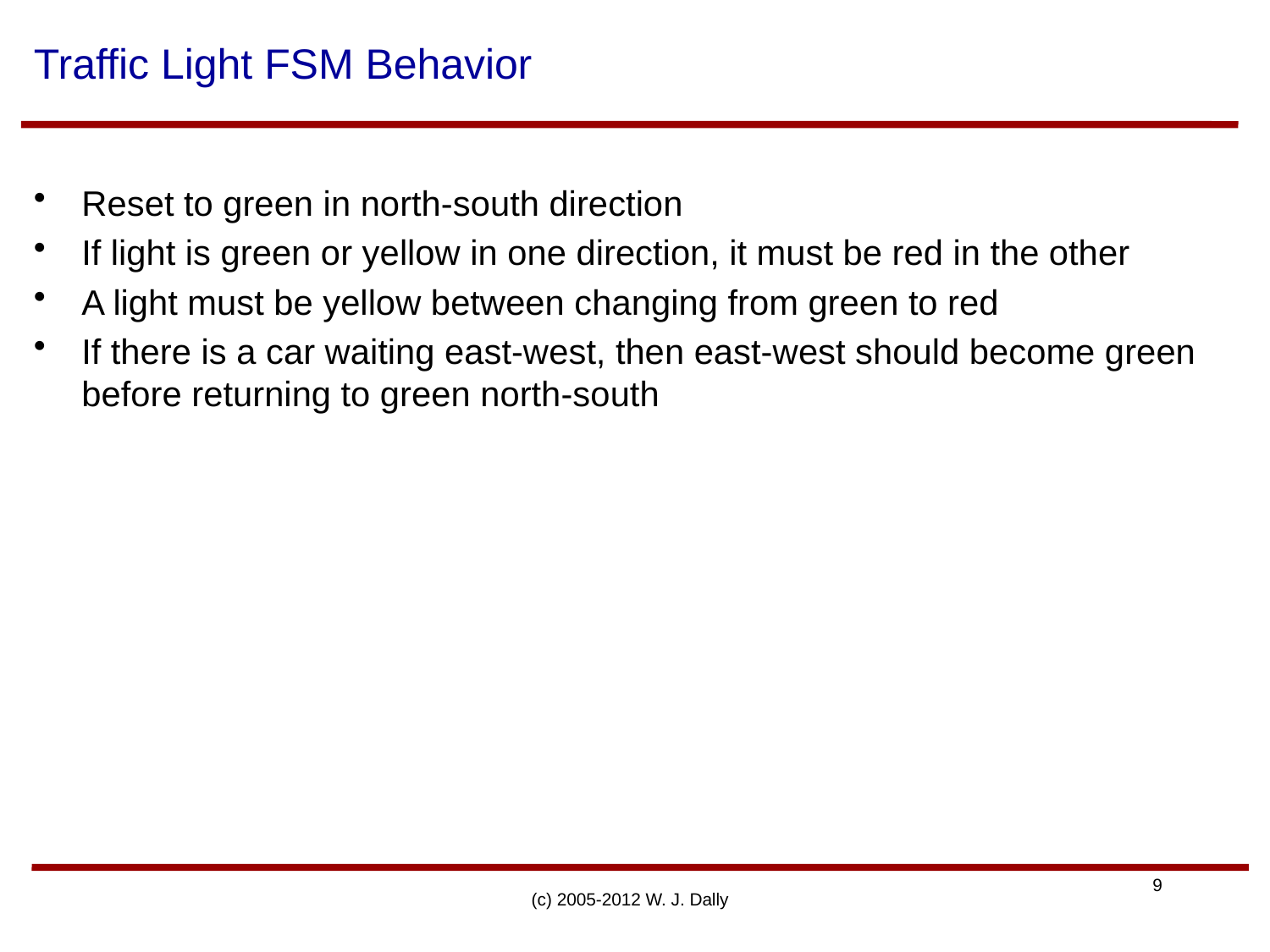

# Traffic Light FSM Behavior
Reset to green in north-south direction
If light is green or yellow in one direction, it must be red in the other
A light must be yellow between changing from green to red
If there is a car waiting east-west, then east-west should become green before returning to green north-south
(c) 2005-2012 W. J. Dally